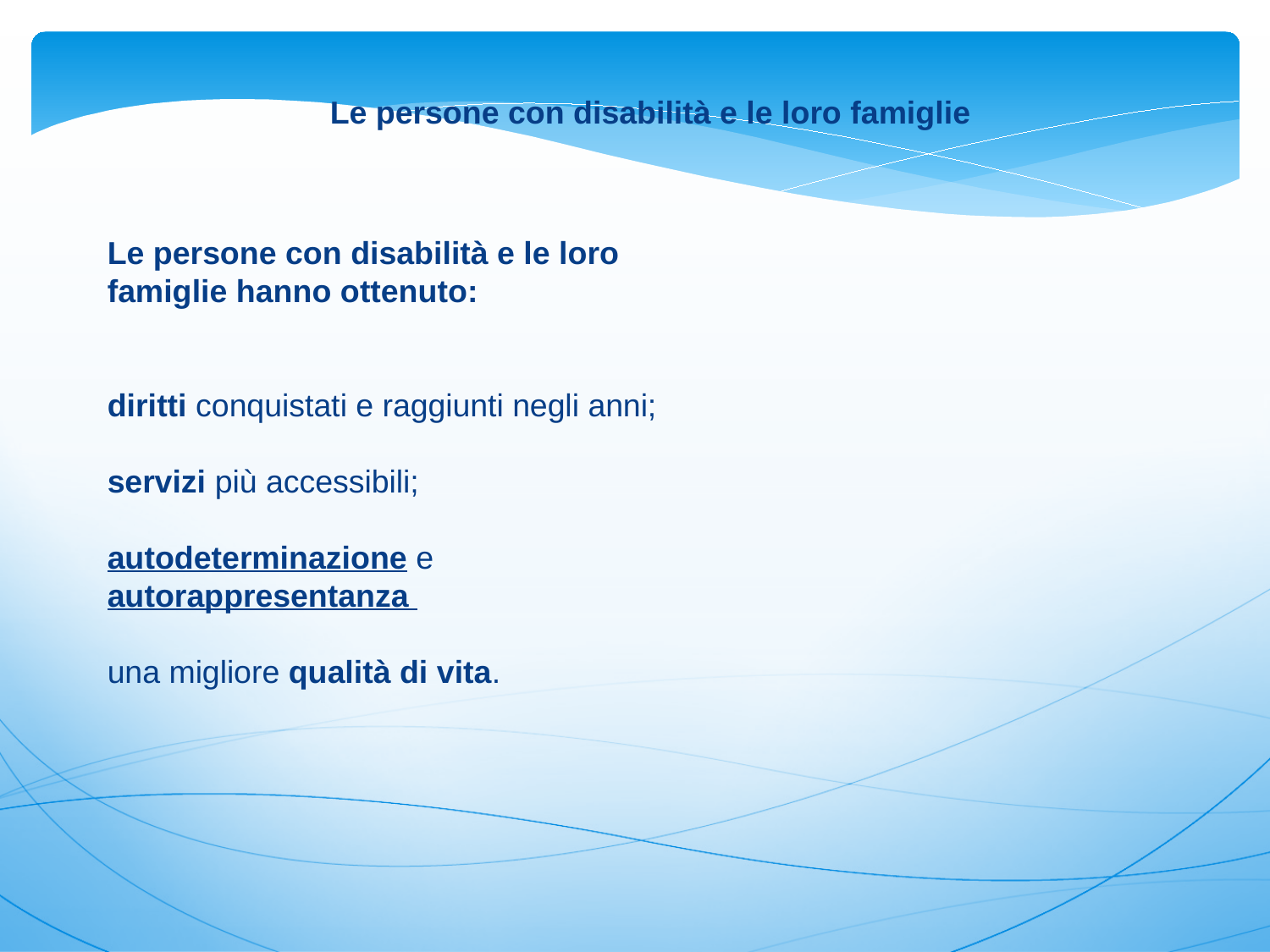

Le persone con disabilità e le loro famiglie
Le persone con disabilità e le loro famiglie hanno ottenuto:

diritti conquistati e raggiunti negli anni;

servizi più accessibili;

autodeterminazione e autorappresentanza

una migliore qualità di vita.